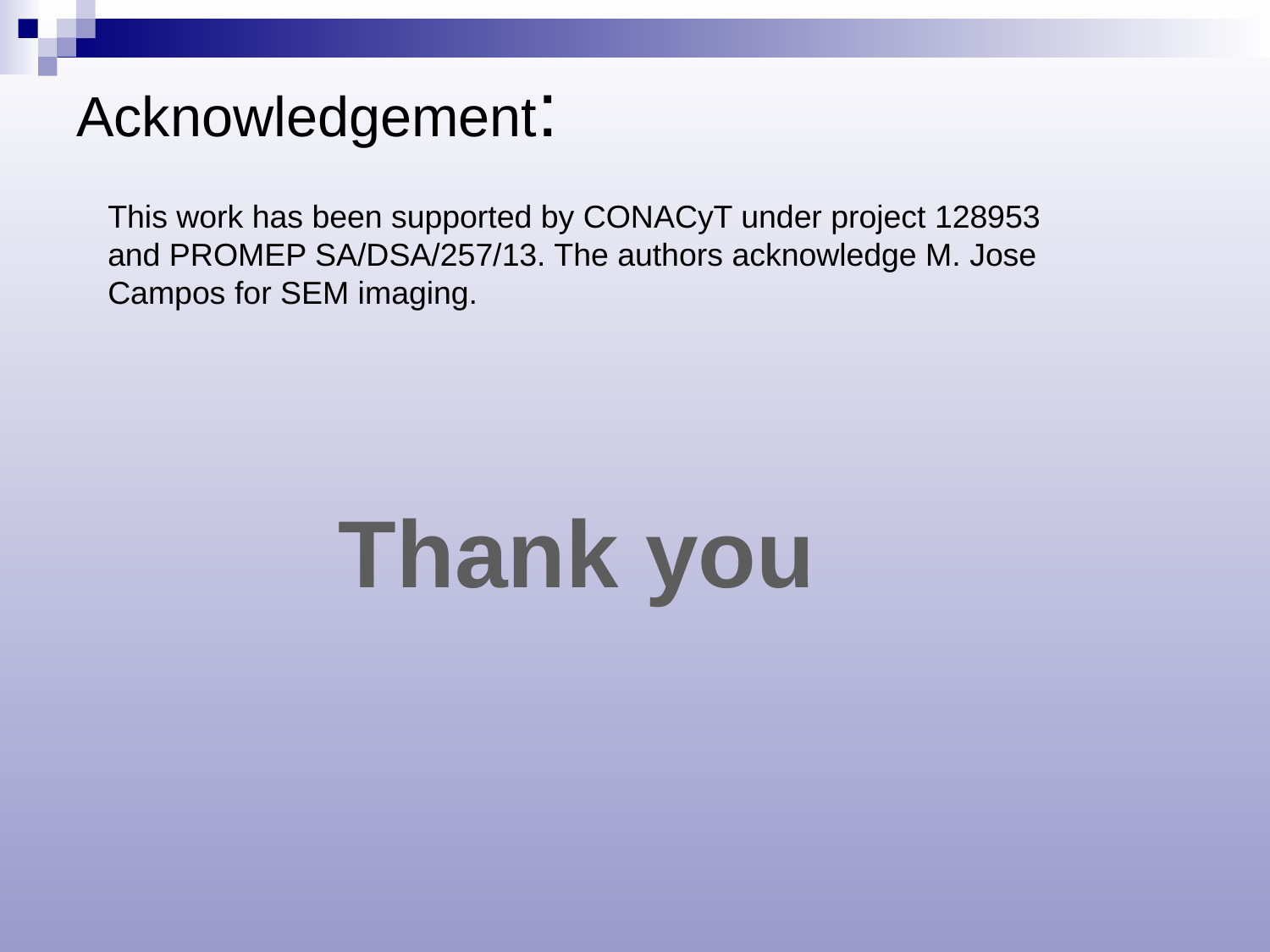

# Acknowledgement:
This work has been supported by CONACyT under project 128953 and PROMEP SA/DSA/257/13. The authors acknowledge M. Jose Campos for SEM imaging.
Thank you